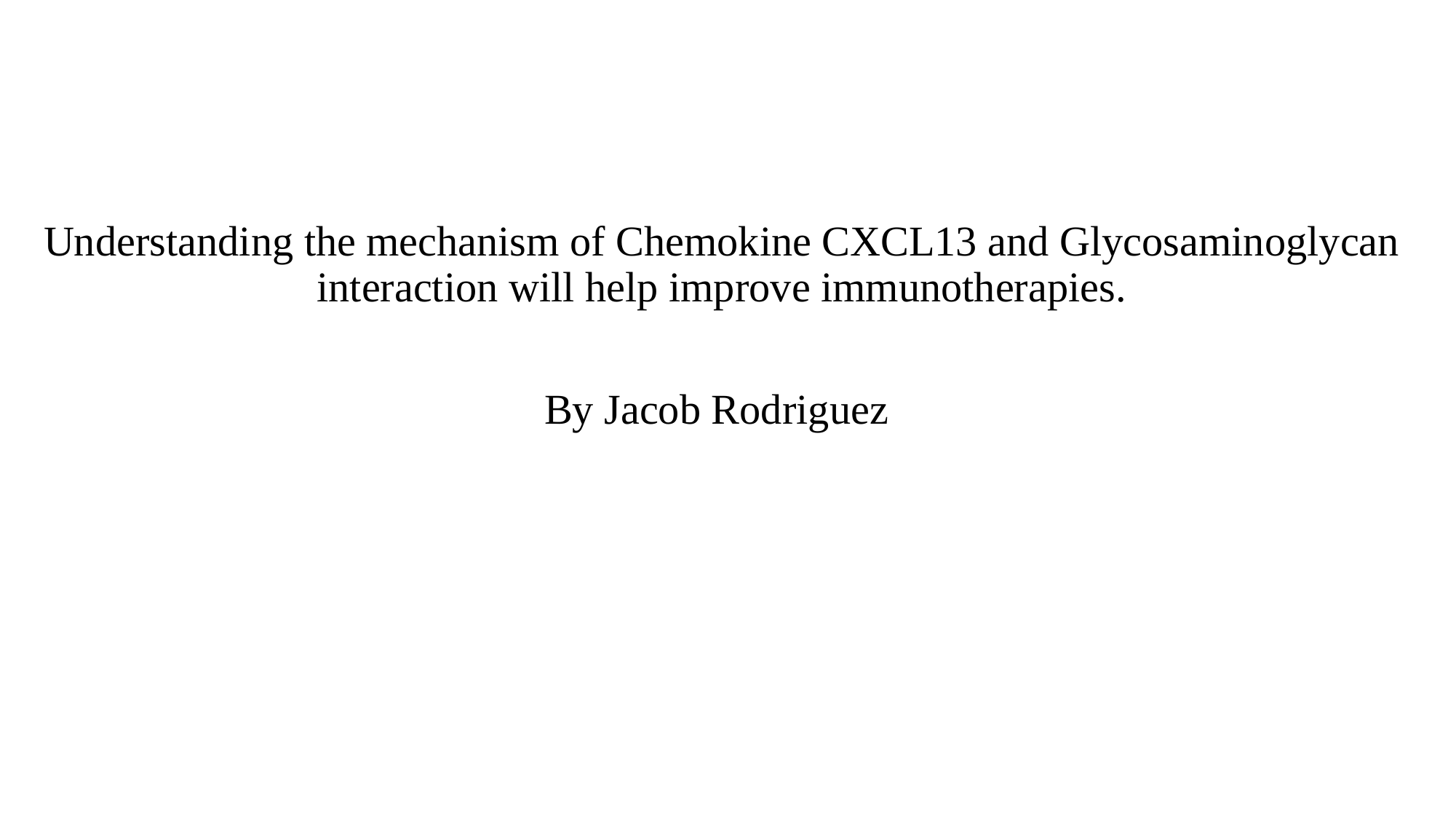

Understanding the mechanism of Chemokine CXCL13 and Glycosaminoglycan interaction will help improve immunotherapies.

By Jacob Rodriguez